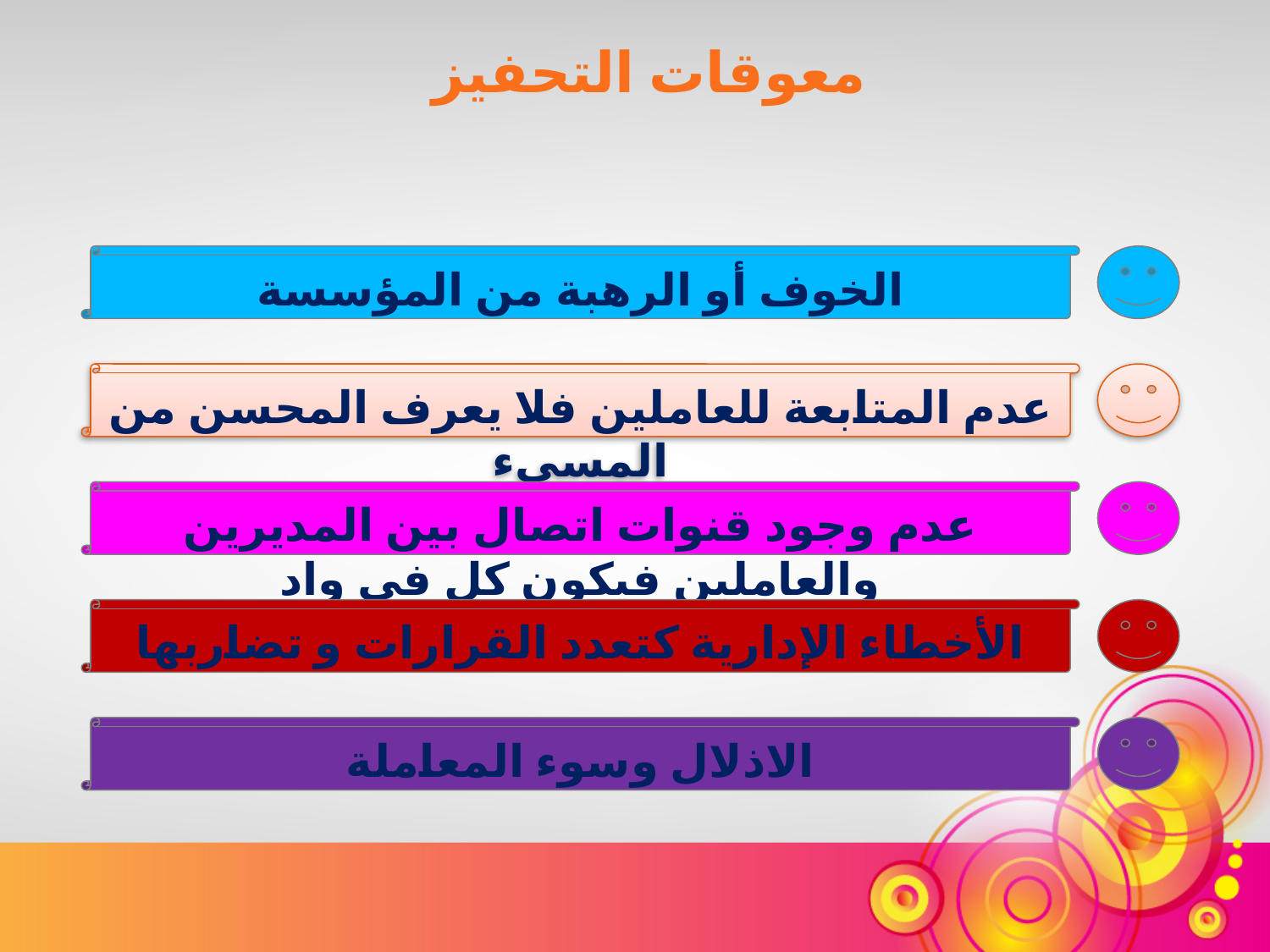

معوقات التحفيز
الخوف أو الرهبة من المؤسسة

عدم المتابعة للعاملين فلا يعرف المحسن من المسيء

عدم وجود قنوات اتصال بين المديرين والعاملين فيكون كل في واد

الأخطاء الإدارية كتعدد القرارات و تضاربها

الاذلال وسوء المعاملة